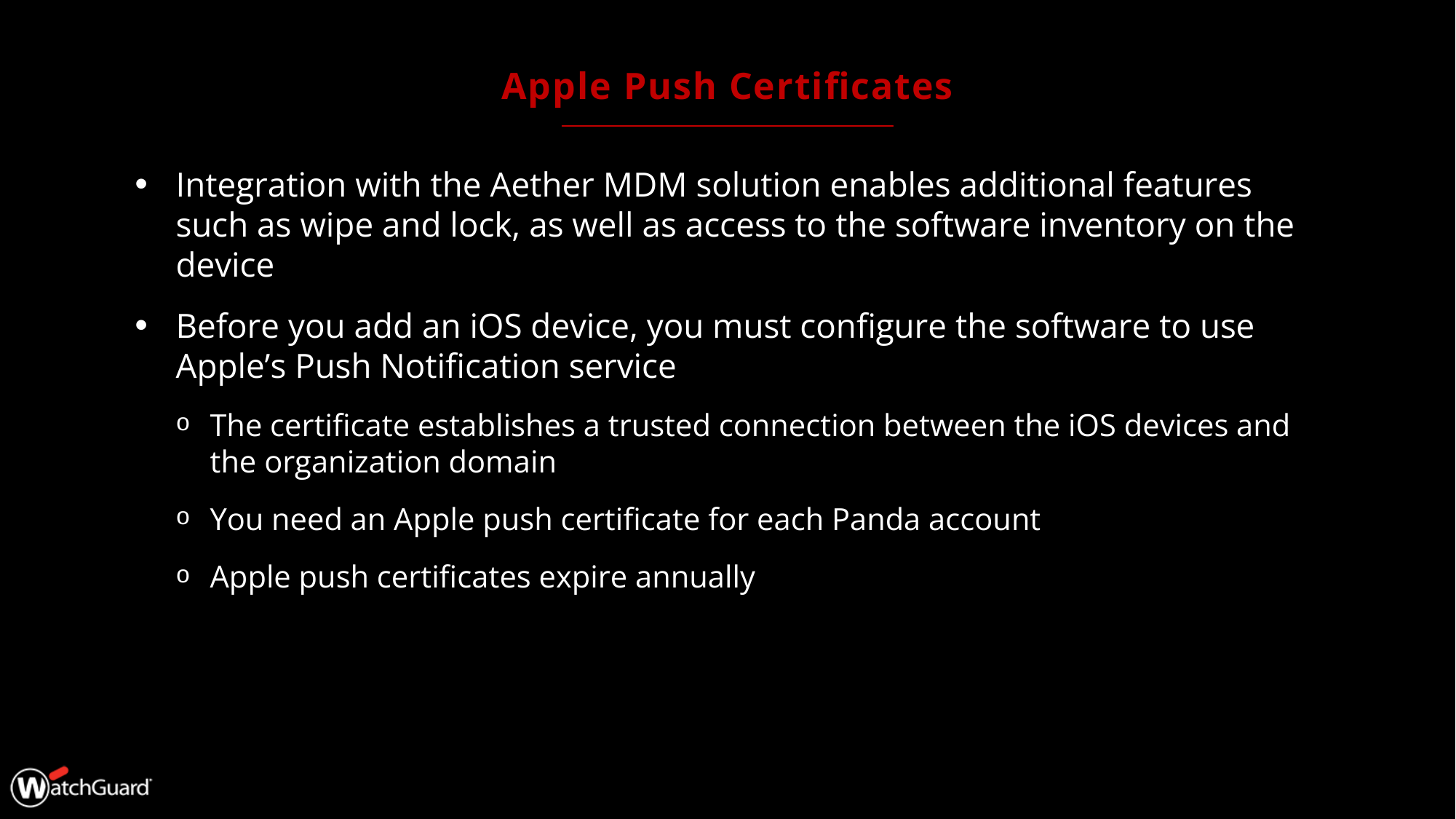

# Apple Push Certificates
Integration with the Aether MDM solution enables additional features such as wipe and lock, as well as access to the software inventory on the device
Before you add an iOS device, you must configure the software to use Apple’s Push Notification service
The certificate establishes a trusted connection between the iOS devices and the organization domain
You need an Apple push certificate for each Panda account
Apple push certificates expire annually